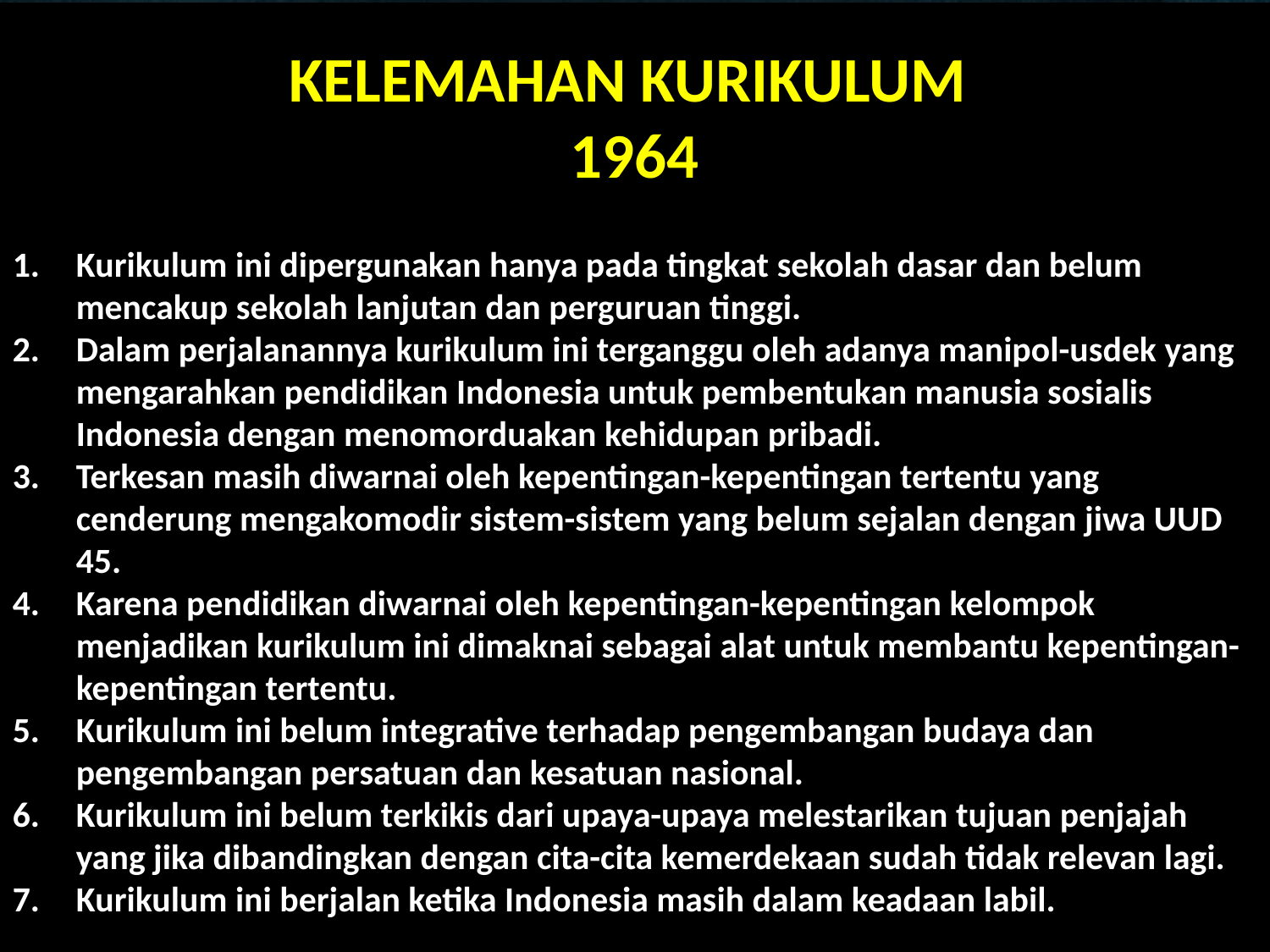

KELEMAHAN KURIKULUM
1964

Kurikulum ini dipergunakan hanya pada tingkat sekolah dasar dan belum mencakup sekolah lanjutan dan perguruan tinggi.
Dalam perjalanannya kurikulum ini terganggu oleh adanya manipol-usdek yang mengarahkan pendidikan Indonesia untuk pembentukan manusia sosialis Indonesia dengan menomorduakan kehidupan pribadi.
Terkesan masih diwarnai oleh kepentingan-kepentingan tertentu yang cenderung mengakomodir sistem-sistem yang belum sejalan dengan jiwa UUD 45.
Karena pendidikan diwarnai oleh kepentingan-kepentingan kelompok menjadikan kurikulum ini dimaknai sebagai alat untuk membantu kepentingan-kepentingan tertentu.
Kurikulum ini belum integrative terhadap pengembangan budaya dan pengembangan persatuan dan kesatuan nasional.
Kurikulum ini belum terkikis dari upaya-upaya melestarikan tujuan penjajah yang jika dibandingkan dengan cita-cita kemerdekaan sudah tidak relevan lagi.
Kurikulum ini berjalan ketika Indonesia masih dalam keadaan labil.